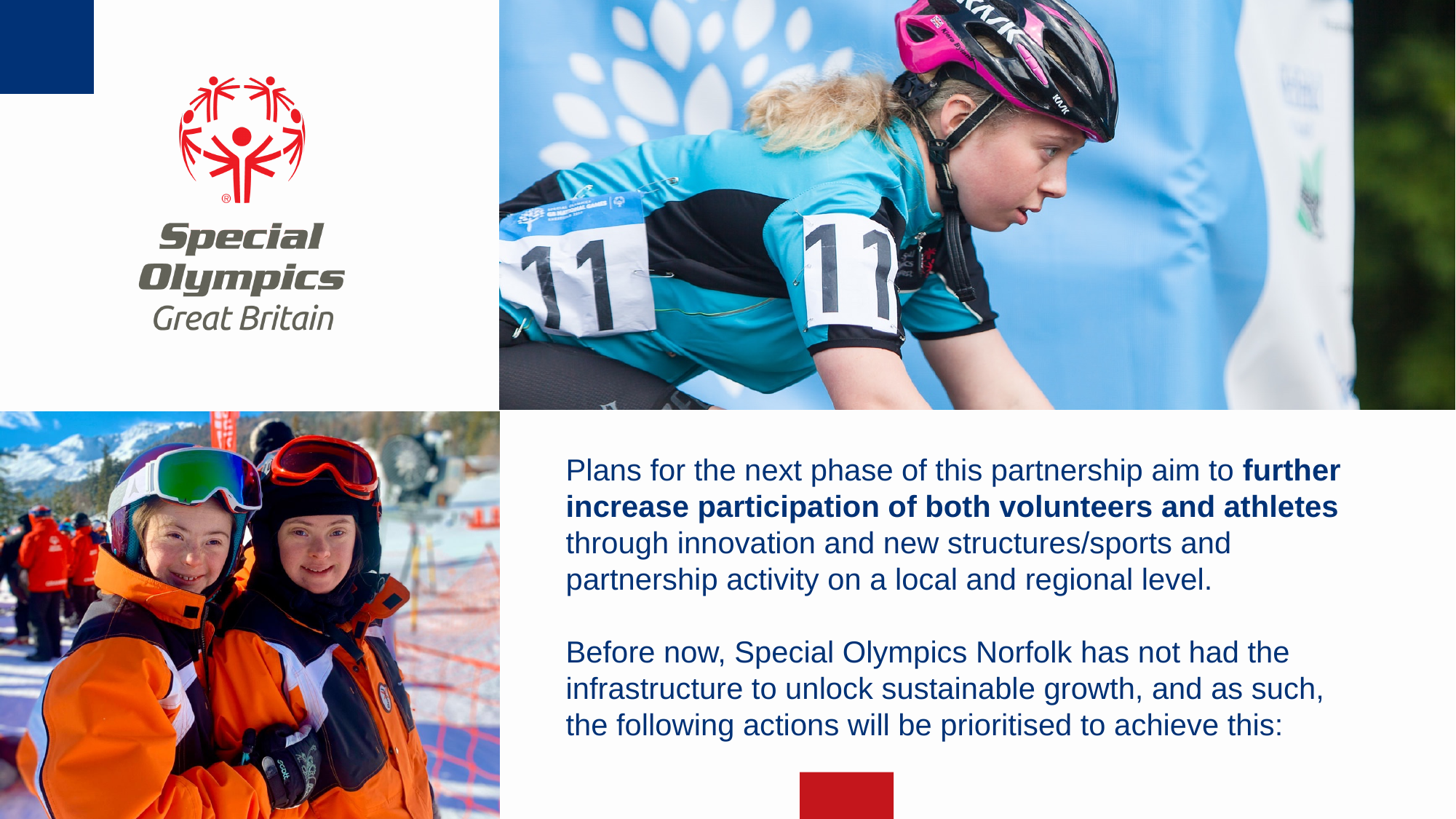

Plans for the next phase of this partnership aim to further increase participation of both volunteers and athletes through innovation and new structures/sports and partnership activity on a local and regional level.

Before now, Special Olympics Norfolk has not had the infrastructure to unlock sustainable growth, and as such, the following actions will be prioritised to achieve this: